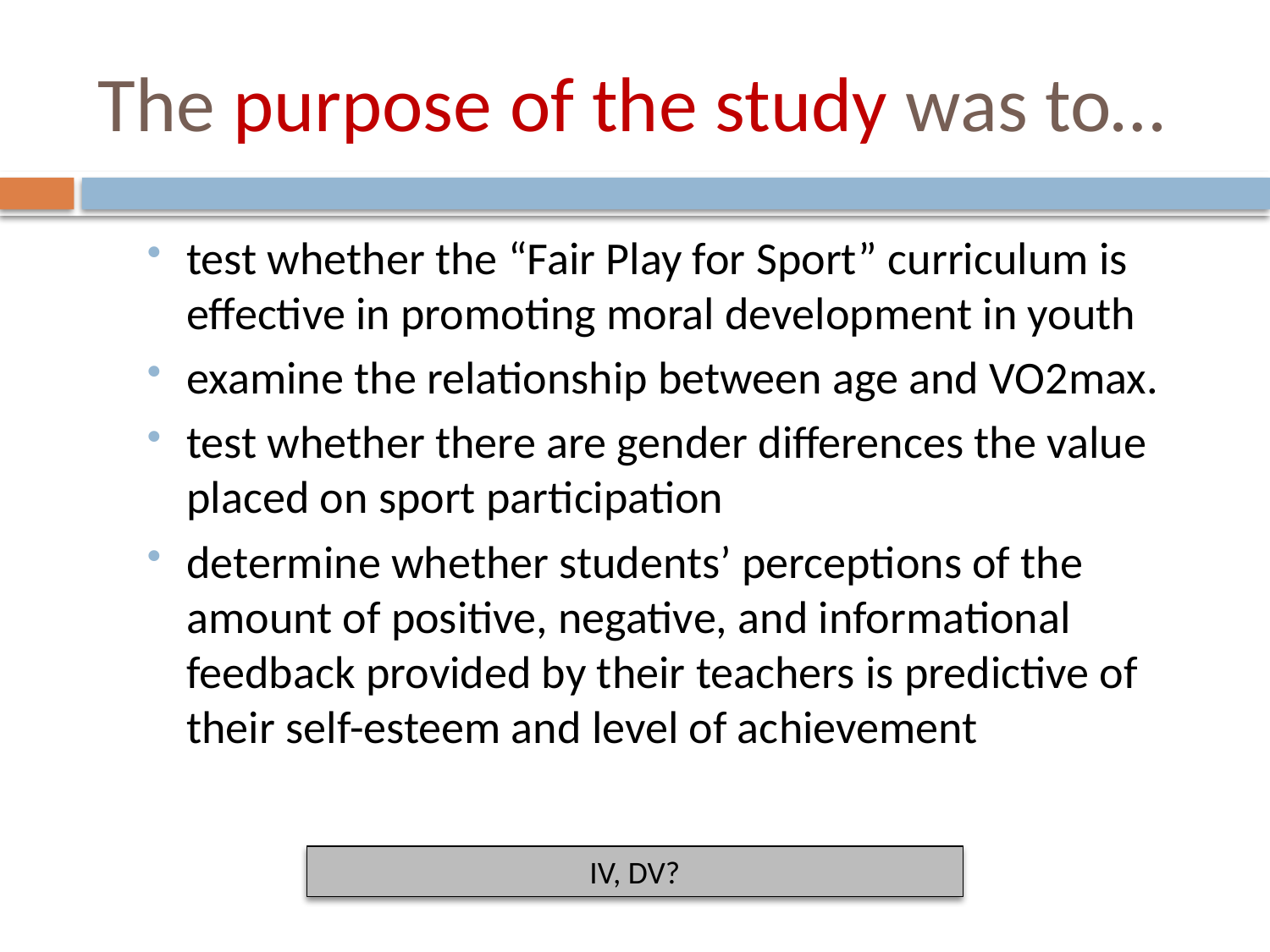

# The purpose of the study was to…
test whether the “Fair Play for Sport” curriculum is effective in promoting moral development in youth
examine the relationship between age and VO2max.
test whether there are gender differences the value placed on sport participation
determine whether students’ perceptions of the amount of positive, negative, and informational feedback provided by their teachers is predictive of their self-esteem and level of achievement
IV, DV?